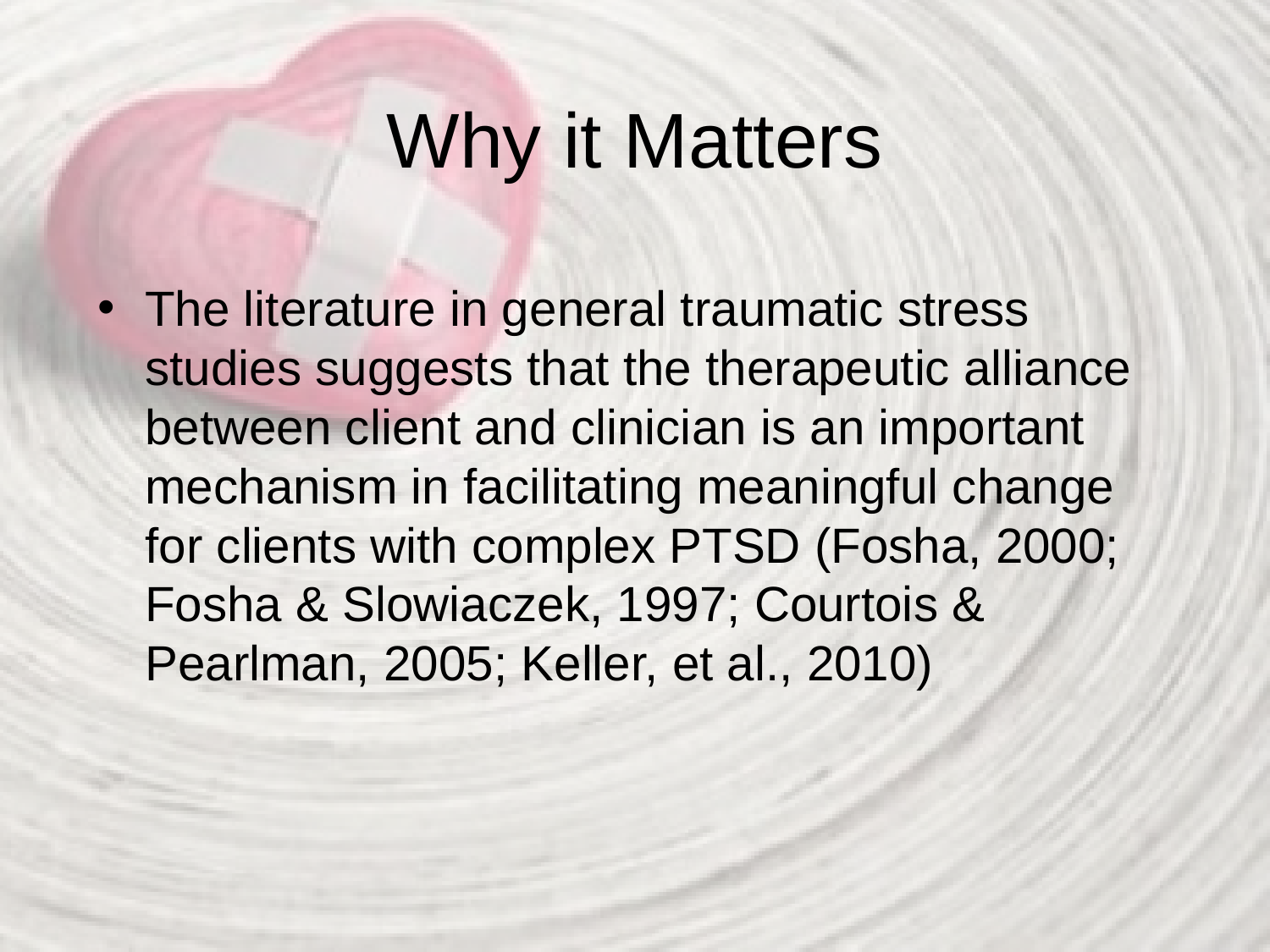

# Why it Matters
The literature in general traumatic stress studies suggests that the therapeutic alliance between client and clinician is an important mechanism in facilitating meaningful change for clients with complex PTSD (Fosha, 2000; Fosha & Slowiaczek, 1997; Courtois & Pearlman, 2005; Keller, et al., 2010)